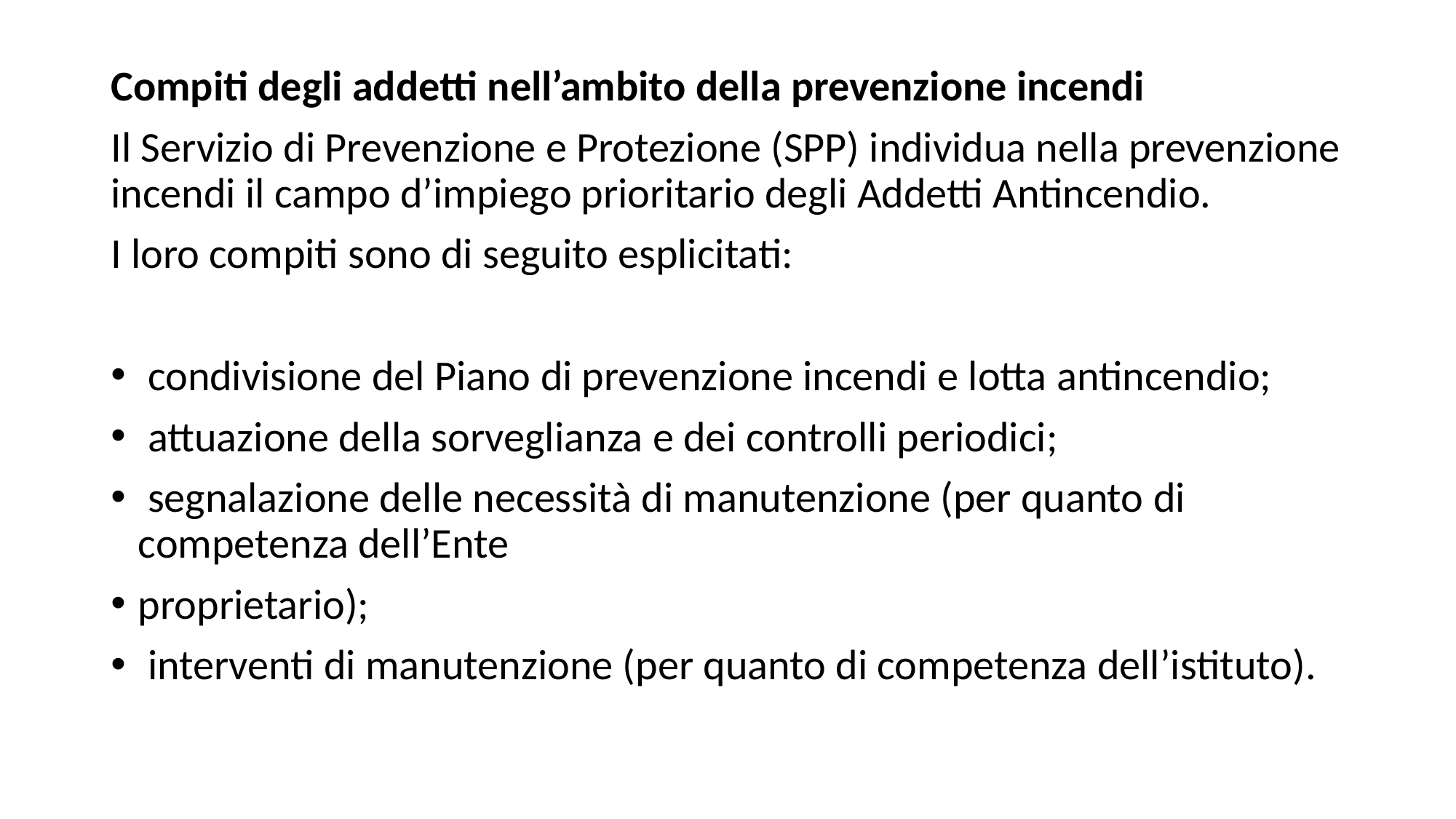

Compiti degli addetti nell’ambito della prevenzione incendi
Il Servizio di Prevenzione e Protezione (SPP) individua nella prevenzione incendi il campo d’impiego prioritario degli Addetti Antincendio.
I loro compiti sono di seguito esplicitati:

 condivisione del Piano di prevenzione incendi e lotta antincendio;
 attuazione della sorveglianza e dei controlli periodici;
 segnalazione delle necessità di manutenzione (per quanto di competenza dell’Ente
proprietario);
 interventi di manutenzione (per quanto di competenza dell’istituto).